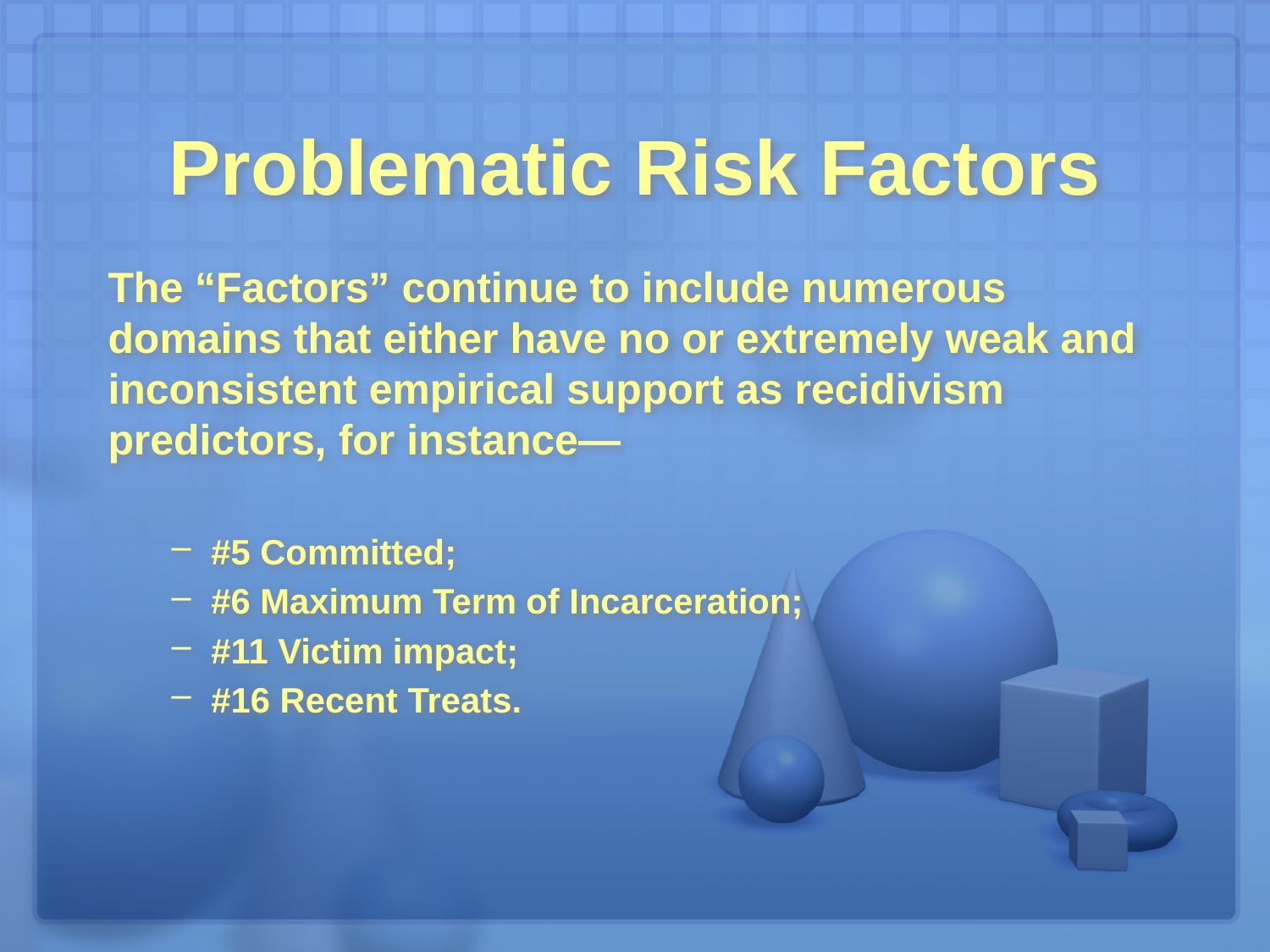

# Problematic Risk Factors
The “Factors” continue to include numerous domains that either have no or extremely weak and inconsistent empirical support as recidivism predictors, for instance—

#5 Committed;
#6 Maximum Term of Incarceration;
#11 Victim impact;
#16 Recent Treats.